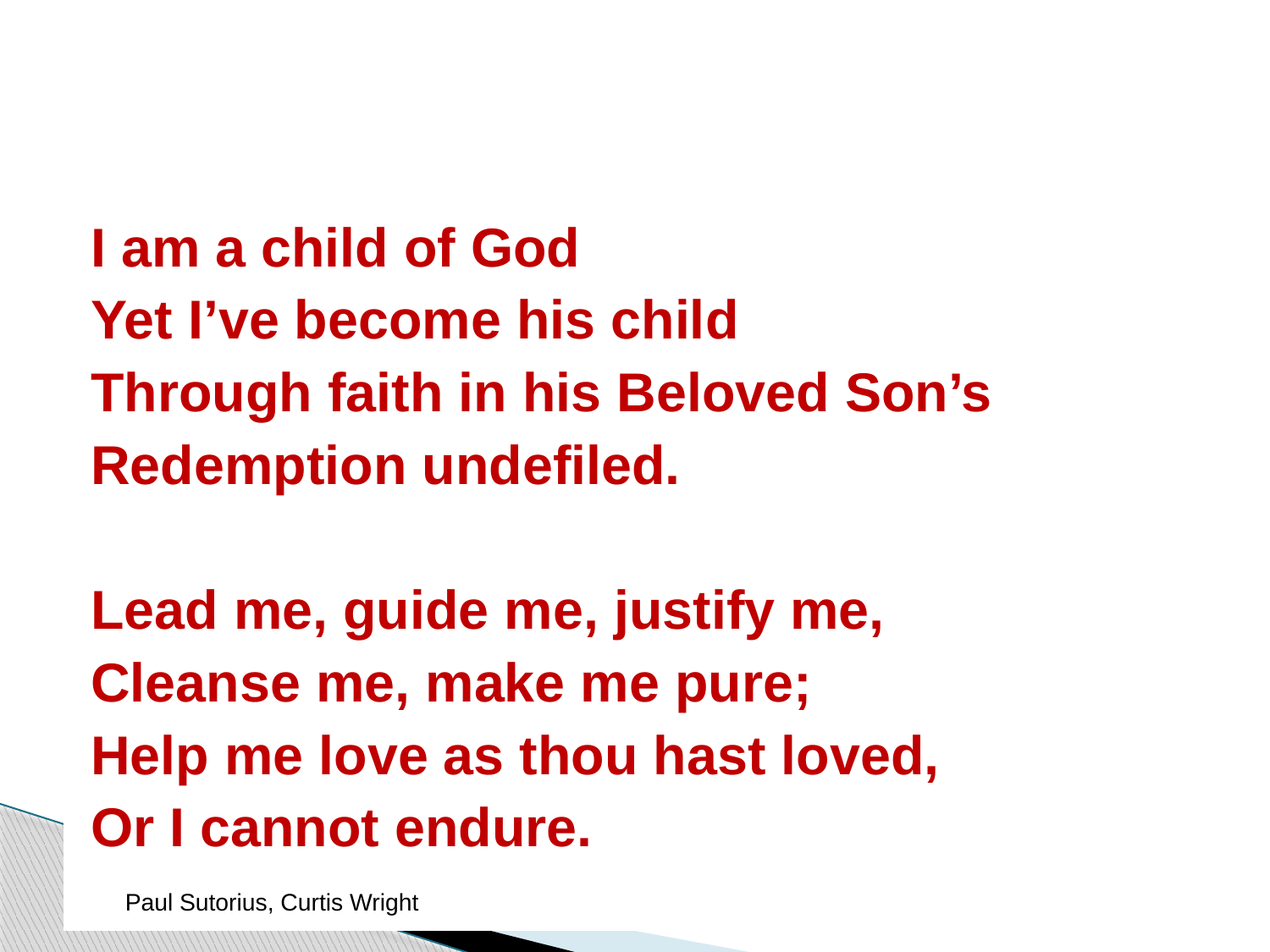

#
I am a child of God
Yet I’ve become his child
Through faith in his Beloved Son’s
Redemption undefiled.

Lead me, guide me, justify me,
Cleanse me, make me pure;
Help me love as thou hast loved,
Or I cannot endure.
						Paul Sutorius, Curtis Wright